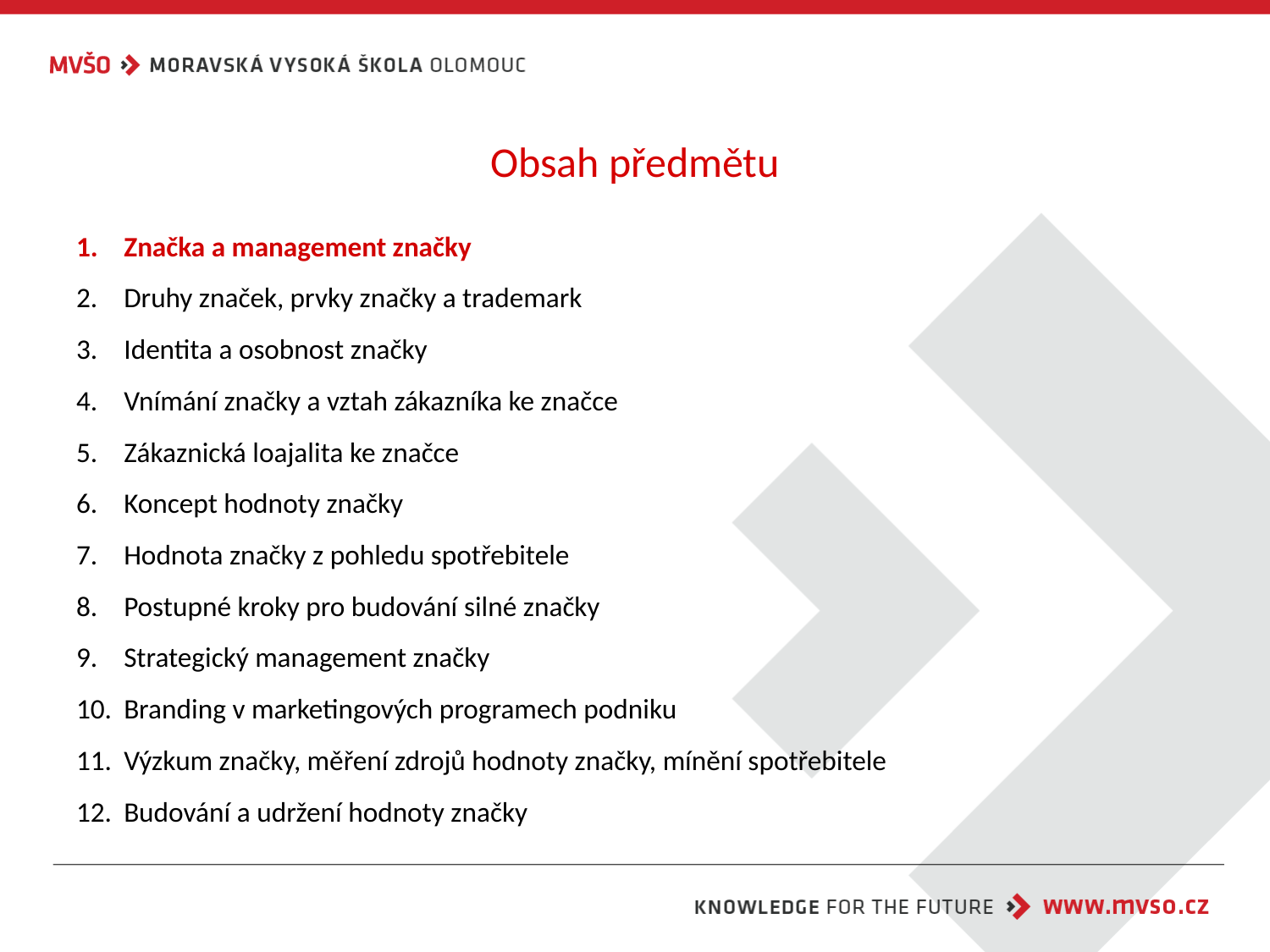

# Obsah předmětu
Značka a management značky
Druhy značek, prvky značky a trademark
Identita a osobnost značky
Vnímání značky a vztah zákazníka ke značce
Zákaznická loajalita ke značce
Koncept hodnoty značky
Hodnota značky z pohledu spotřebitele
Postupné kroky pro budování silné značky
Strategický management značky
Branding v marketingových programech podniku
Výzkum značky, měření zdrojů hodnoty značky, mínění spotřebitele
Budování a udržení hodnoty značky